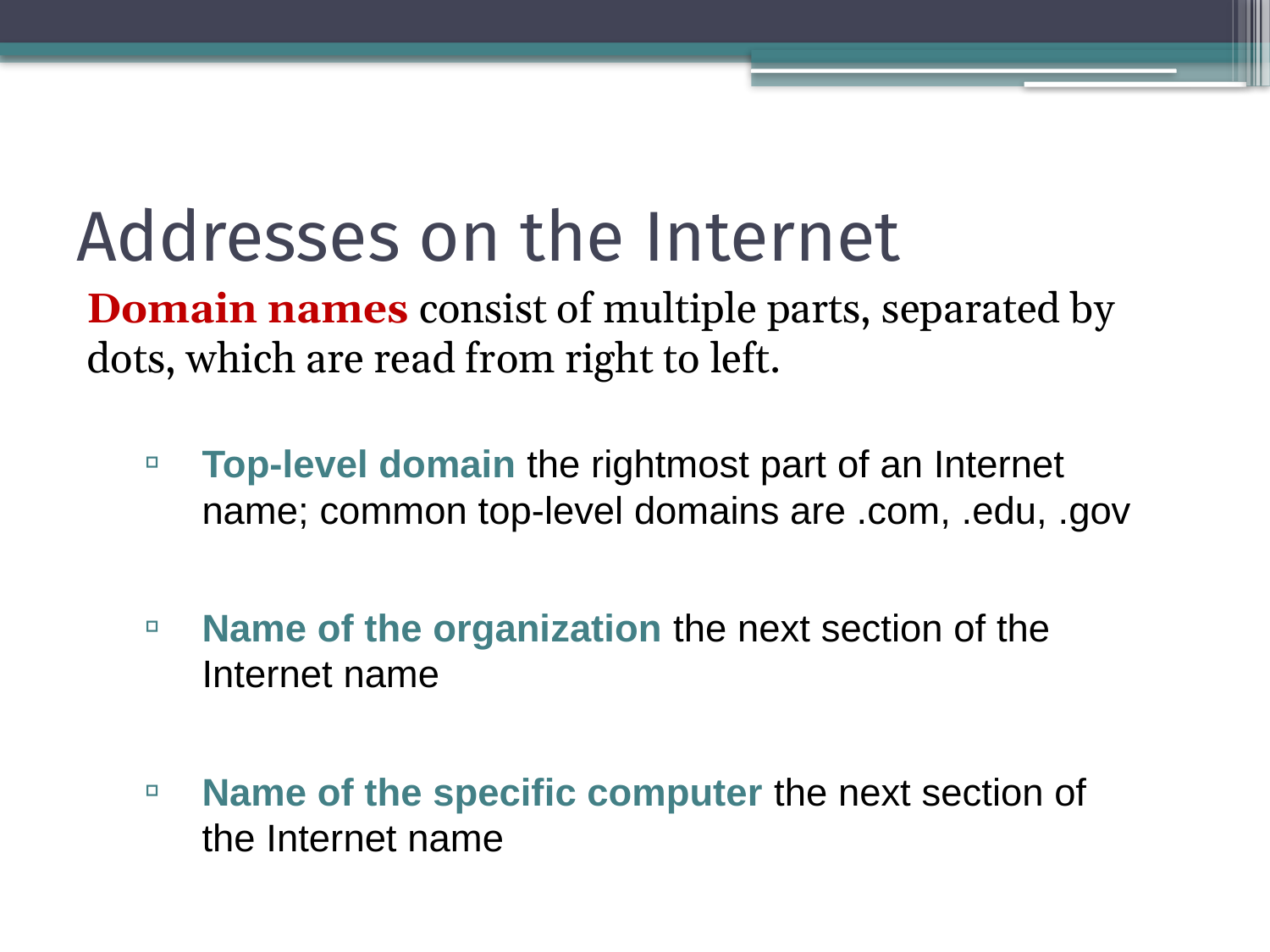

# Addresses on the Internet
Domain names consist of multiple parts, separated by dots, which are read from right to left.

Top-level domain the rightmost part of an Internet name; common top-level domains are .com, .edu, .gov

Name of the organization the next section of the Internet name

Name of the specific computer the next section of the Internet name